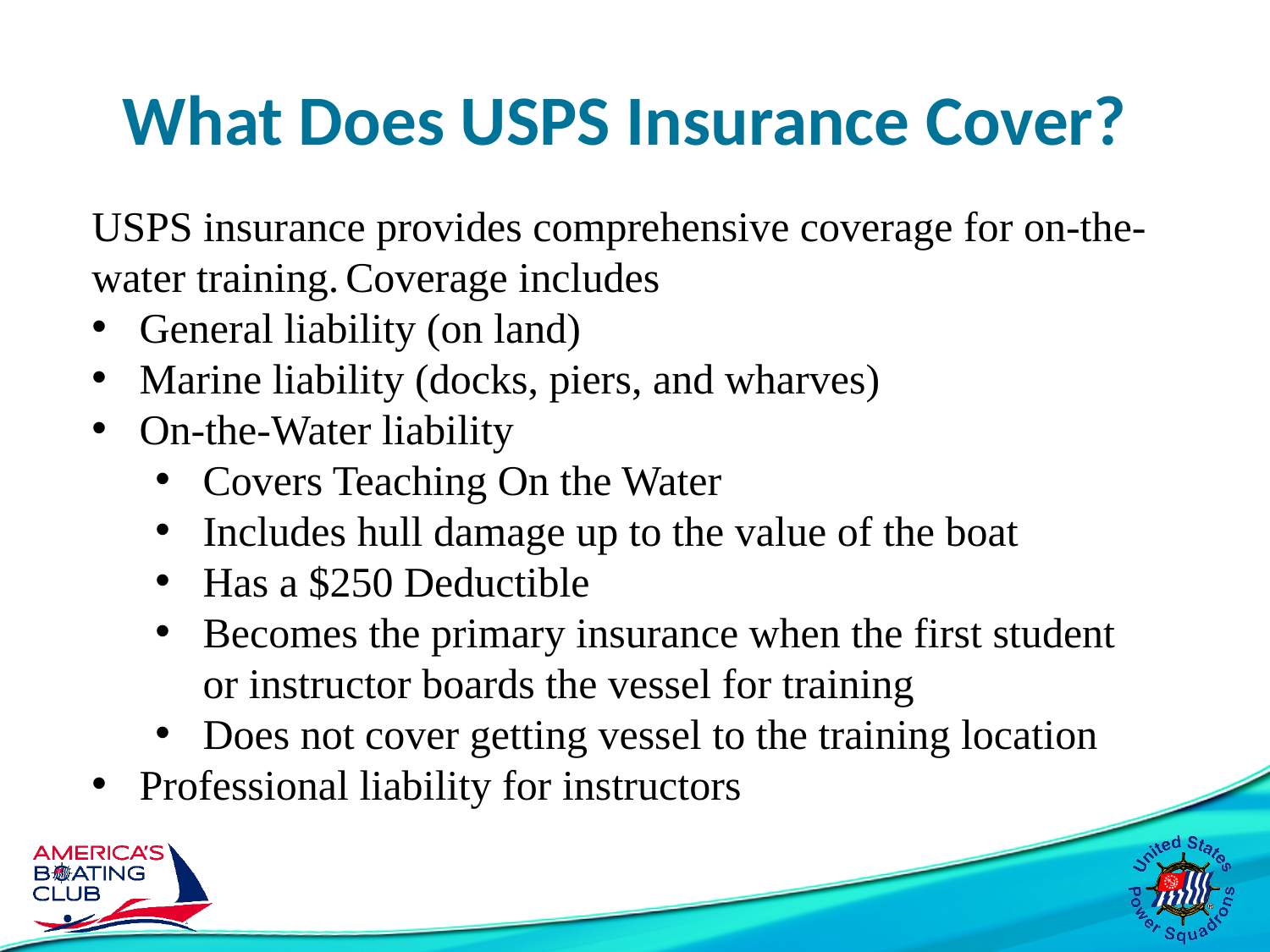

# What Does USPS Insurance Cover?
USPS insurance provides comprehensive coverage for on-the- water training.	Coverage includes
General liability (on land)
Marine liability (docks, piers, and wharves)
On-the-Water liability
Covers Teaching On the Water
Includes hull damage up to the value of the boat
Has a $250 Deductible
Becomes the primary insurance when the first student or instructor boards the vessel for training
Does not cover getting vessel to the training location
Professional liability for instructors